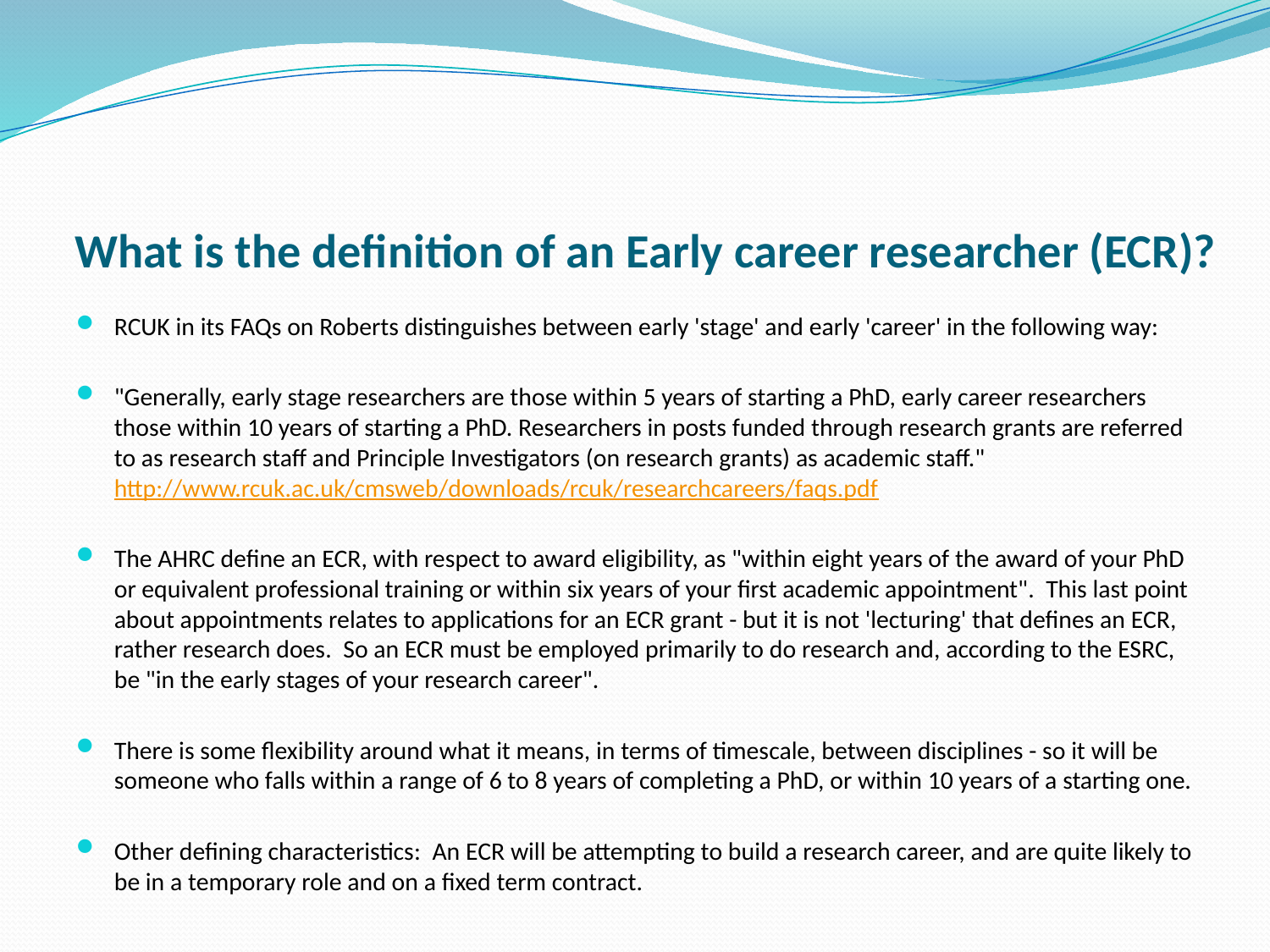

# What is the definition of an Early career researcher (ECR)?

RCUK in its FAQs on Roberts distinguishes between early 'stage' and early 'career' in the following way:

"Generally, early stage researchers are those within 5 years of starting a PhD, early career researchers those within 10 years of starting a PhD. Researchers in posts funded through research grants are referred to as research staff and Principle Investigators (on research grants) as academic staff." http://www.rcuk.ac.uk/cmsweb/downloads/rcuk/researchcareers/faqs.pdf

The AHRC define an ECR, with respect to award eligibility, as "within eight years of the award of your PhD or equivalent professional training or within six years of your first academic appointment".  This last point about appointments relates to applications for an ECR grant - but it is not 'lecturing' that defines an ECR, rather research does.  So an ECR must be employed primarily to do research and, according to the ESRC, be "in the early stages of your research career".

There is some flexibility around what it means, in terms of timescale, between disciplines - so it will be someone who falls within a range of 6 to 8 years of completing a PhD, or within 10 years of a starting one.

Other defining characteristics:  An ECR will be attempting to build a research career, and are quite likely to be in a temporary role and on a fixed term contract.